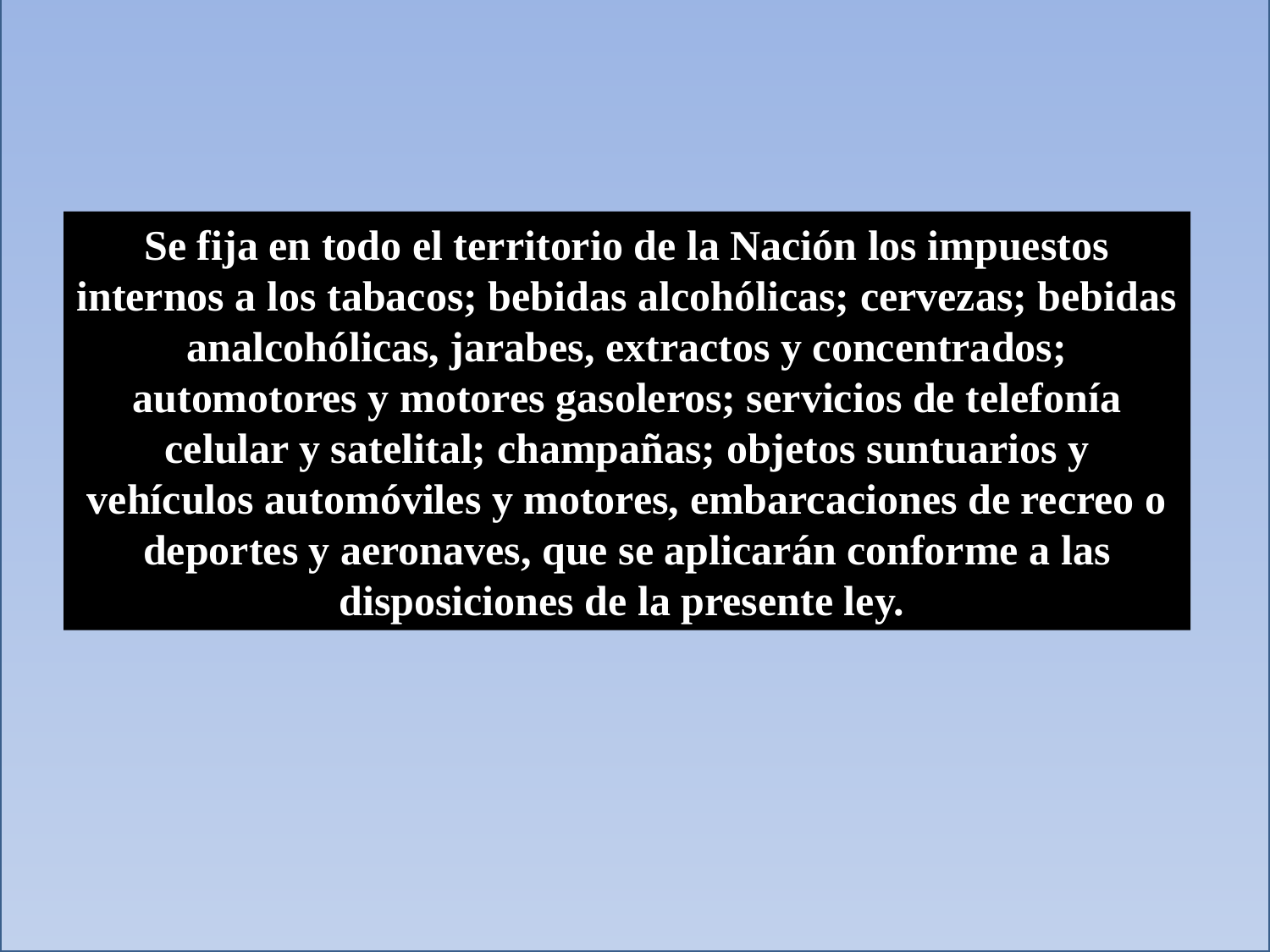

Se fija en todo el territorio de la Nación los impuestos internos a los tabacos; bebidas alcohólicas; cervezas; bebidas analcohólicas, jarabes, extractos y concentrados; automotores y motores gasoleros; servicios de telefonía celular y satelital; champañas; objetos suntuarios y vehículos automóviles y motores, embarcaciones de recreo o deportes y aeronaves, que se aplicarán conforme a las disposiciones de la presente ley.